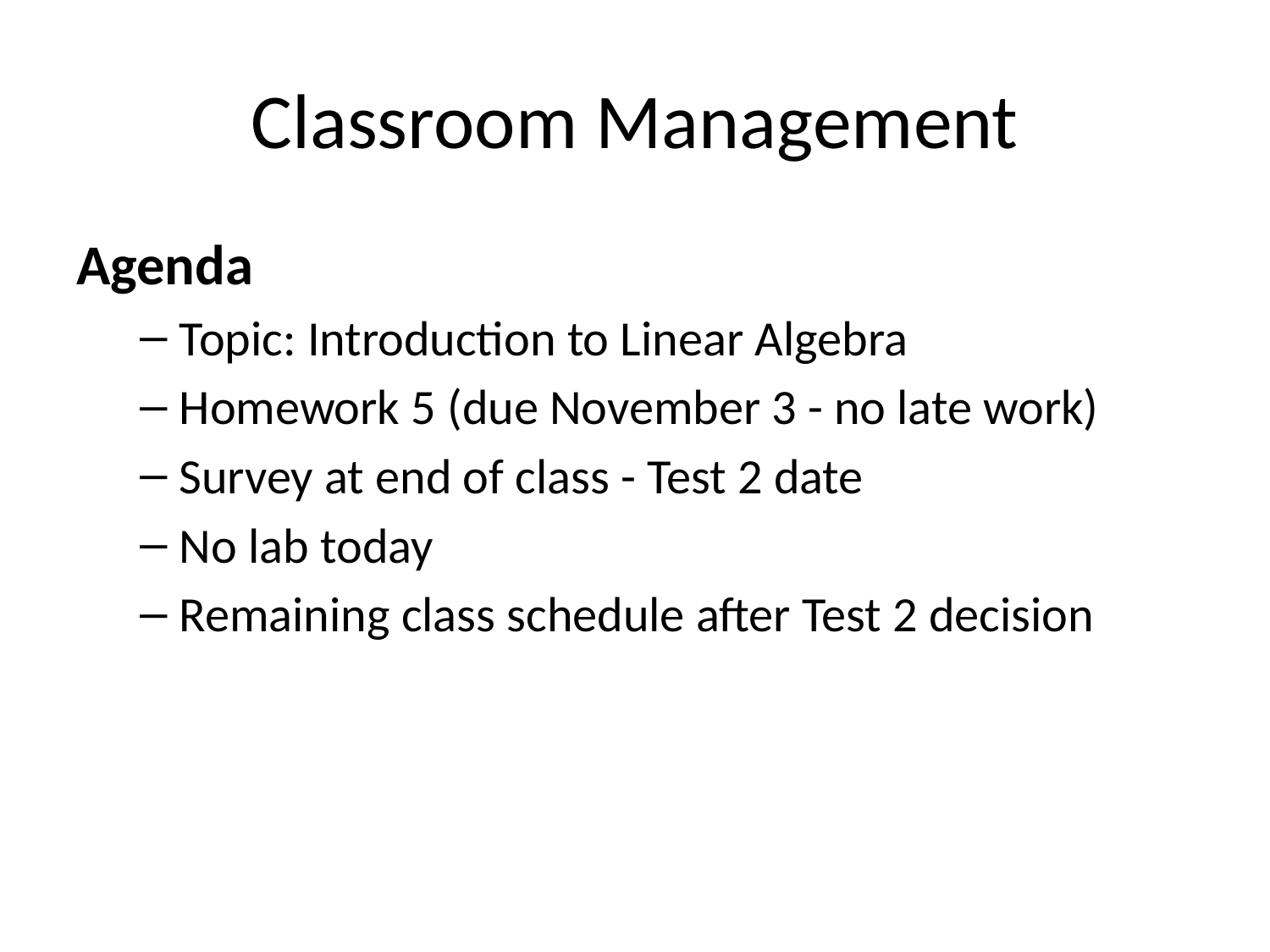

# Classroom Management
Agenda
Topic: Introduction to Linear Algebra
Homework 5 (due November 3 - no late work)
Survey at end of class - Test 2 date
No lab today
Remaining class schedule after Test 2 decision